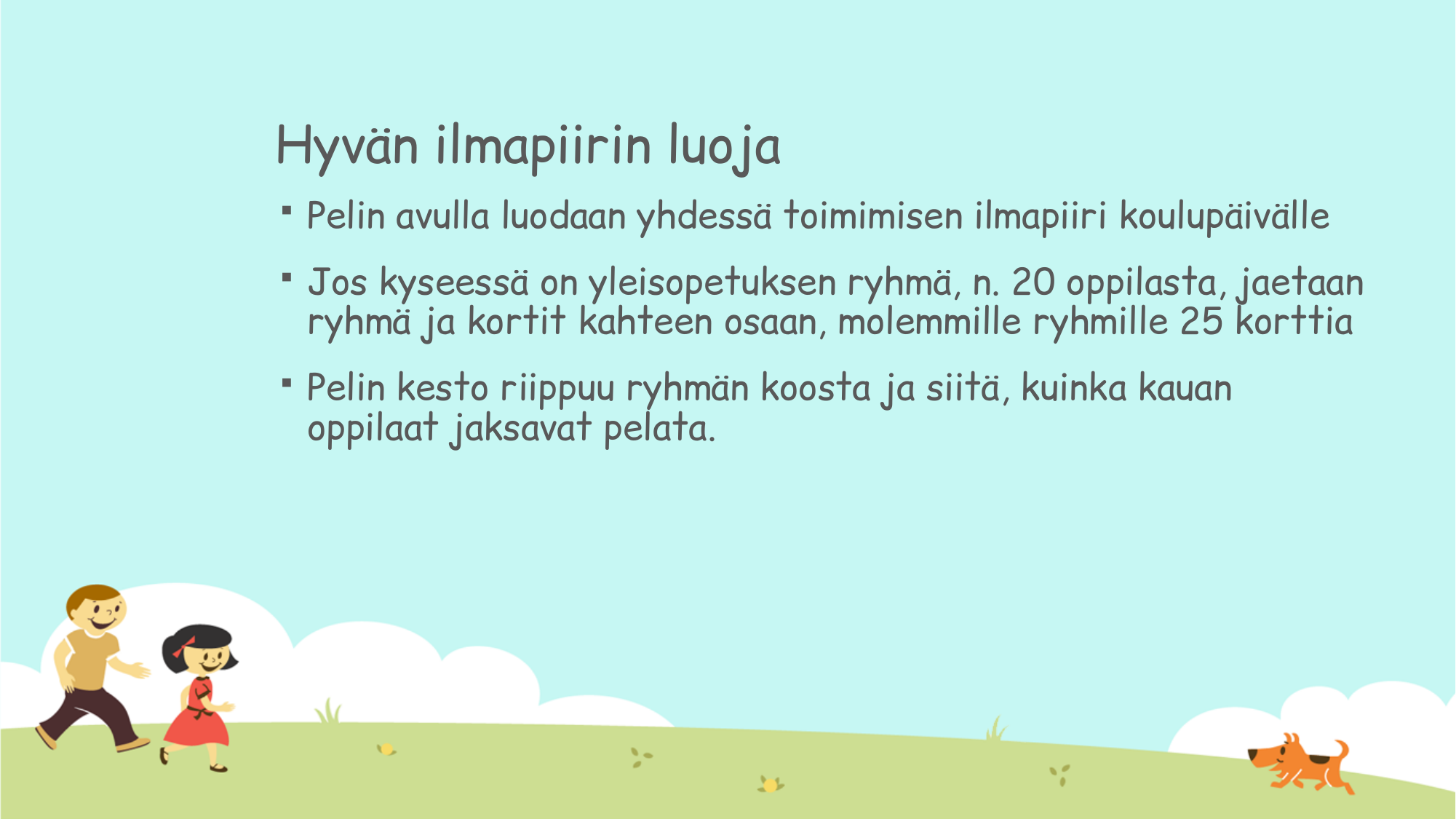

# Hyvän ilmapiirin luoja
Pelin avulla luodaan yhdessä toimimisen ilmapiiri koulupäivälle
Jos kyseessä on yleisopetuksen ryhmä, n. 20 oppilasta, jaetaan ryhmä ja kortit kahteen osaan, molemmille ryhmille 25 korttia
Pelin kesto riippuu ryhmän koosta ja siitä, kuinka kauan oppilaat jaksavat pelata.